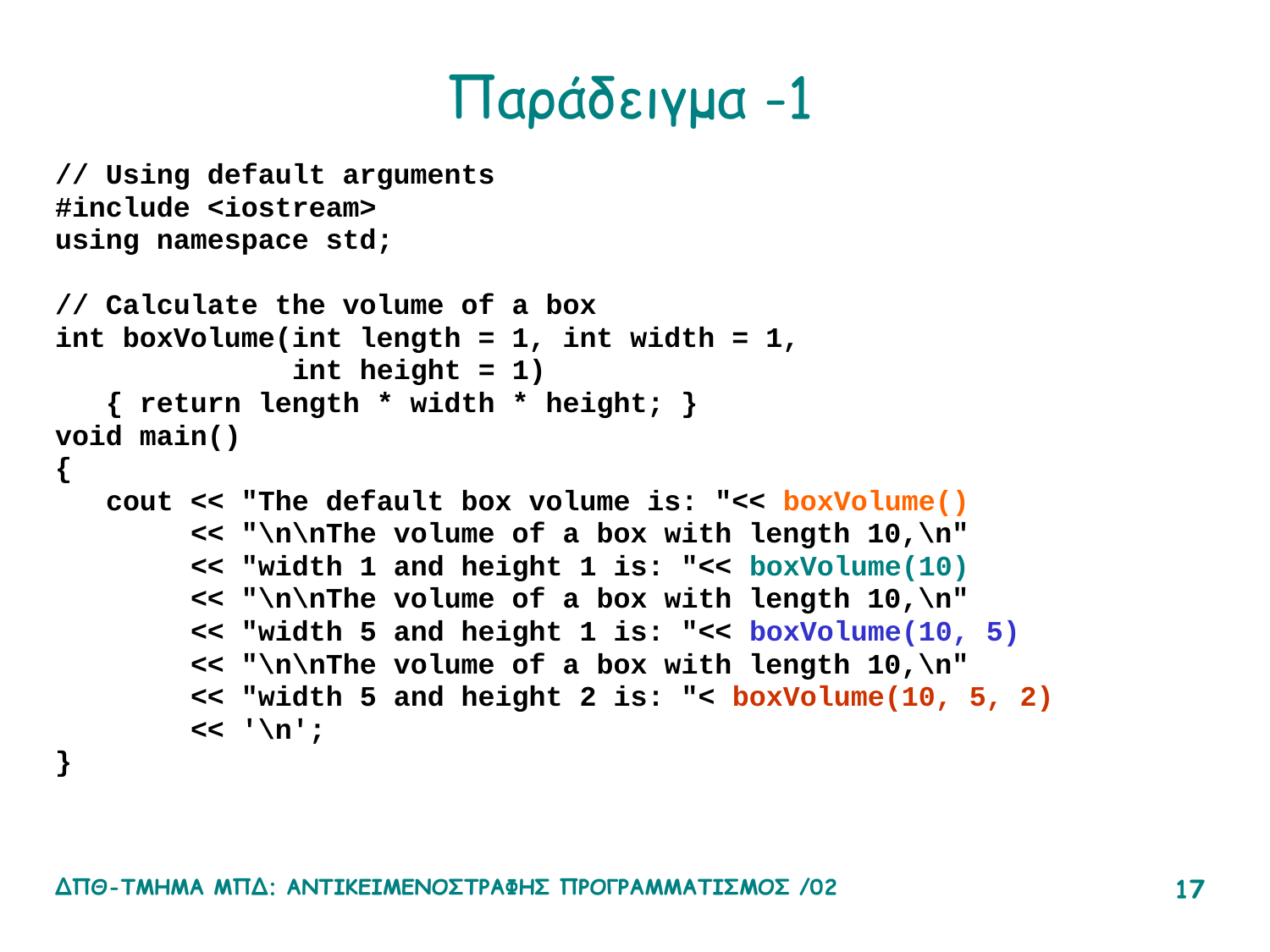

# Παράδειγμα -1
// Using default arguments
#include <iostream>
using namespace std;

// Calculate the volume of a box
int boxVolume(int length = 1, int width = 1,
              int height = 1)
   { return length * width * height; }
void main()
{
   cout << "The default box volume is: "<< boxVolume()
        << "\n\nThe volume of a box with length 10,\n"
        << "width 1 and height 1 is: "<< boxVolume(10)
        << "\n\nThe volume of a box with length 10,\n"
        << "width 5 and height 1 is: "<< boxVolume(10, 5)
        << "\n\nThe volume of a box with length 10,\n"
        << "width 5 and height 2 is: "< boxVolume(10, 5, 2)
        << '\n';
}

ΔΠΘ-ΤΜΗΜΑ ΜΠΔ: ΑΝΤΙΚΕΙΜΕΝΟΣΤΡΑΦΗΣ ΠΡΟΓΡΑΜΜΑΤΙΣΜΟΣ /02
17